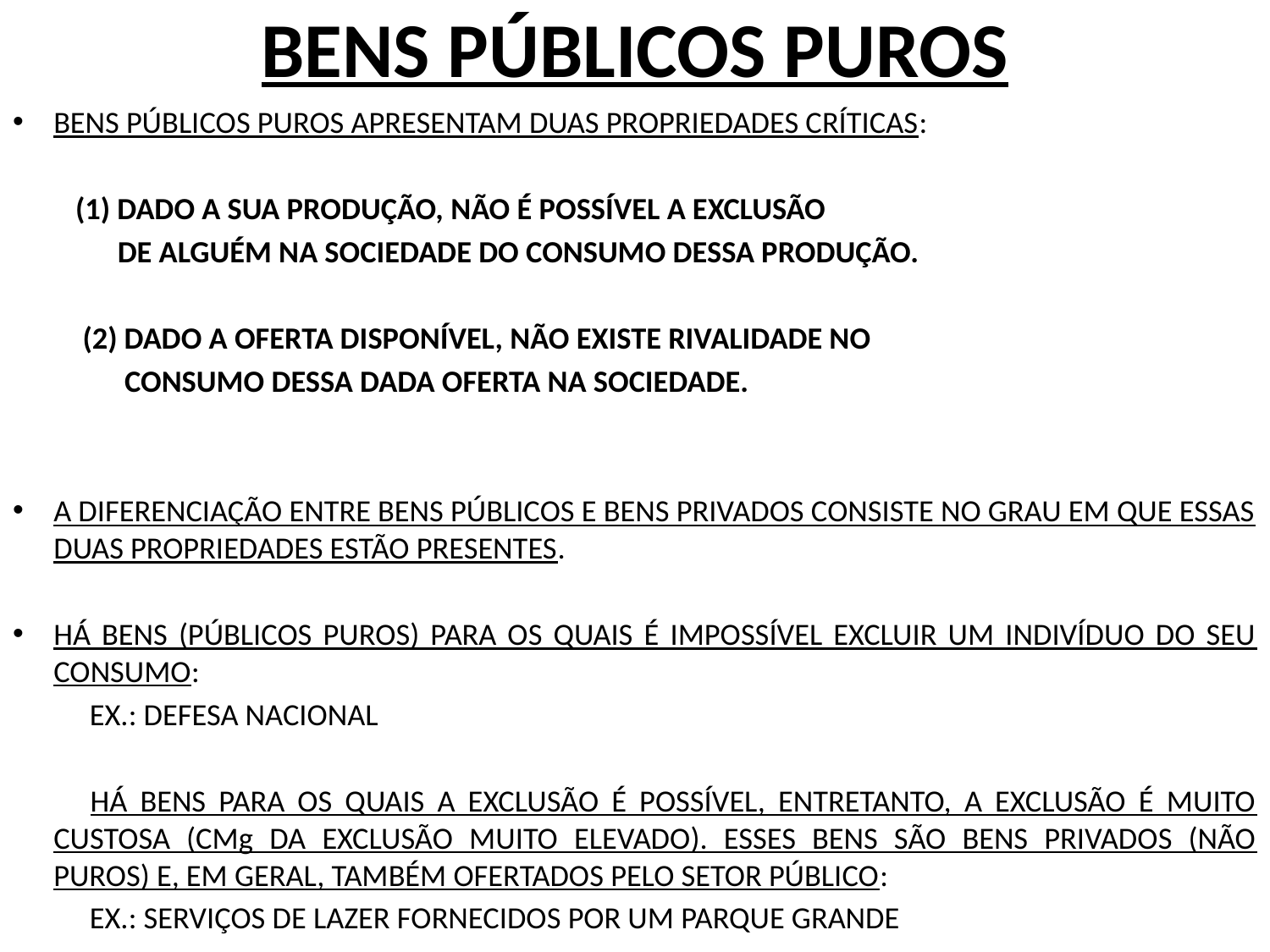

# BENS PÚBLICOS PUROS
BENS PÚBLICOS PUROS APRESENTAM DUAS PROPRIEDADES CRÍTICAS:

         (1) DADO A SUA PRODUÇÃO, NÃO É POSSÍVEL A EXCLUSÃO
               DE ALGUÉM NA SOCIEDADE DO CONSUMO DESSA PRODUÇÃO.

          (2) DADO A OFERTA DISPONÍVEL, NÃO EXISTE RIVALIDADE NO
                CONSUMO DESSA DADA OFERTA NA SOCIEDADE.

A DIFERENCIAÇÃO ENTRE BENS PÚBLICOS E BENS PRIVADOS CONSISTE NO GRAU EM QUE ESSAS DUAS PROPRIEDADES ESTÃO PRESENTES.

HÁ BENS (PÚBLICOS PUROS) PARA OS QUAIS É IMPOSSÍVEL EXCLUIR UM INDIVÍDUO DO SEU CONSUMO:
           EX.: DEFESA NACIONAL

      HÁ BENS PARA OS QUAIS A EXCLUSÃO É POSSÍVEL, ENTRETANTO, A EXCLUSÃO É MUITO CUSTOSA (CMg DA EXCLUSÃO MUITO ELEVADO). ESSES BENS SÃO BENS PRIVADOS (NÃO PUROS) E, EM GERAL, TAMBÉM OFERTADOS PELO SETOR PÚBLICO:
           EX.: SERVIÇOS DE LAZER FORNECIDOS POR UM PARQUE GRANDE